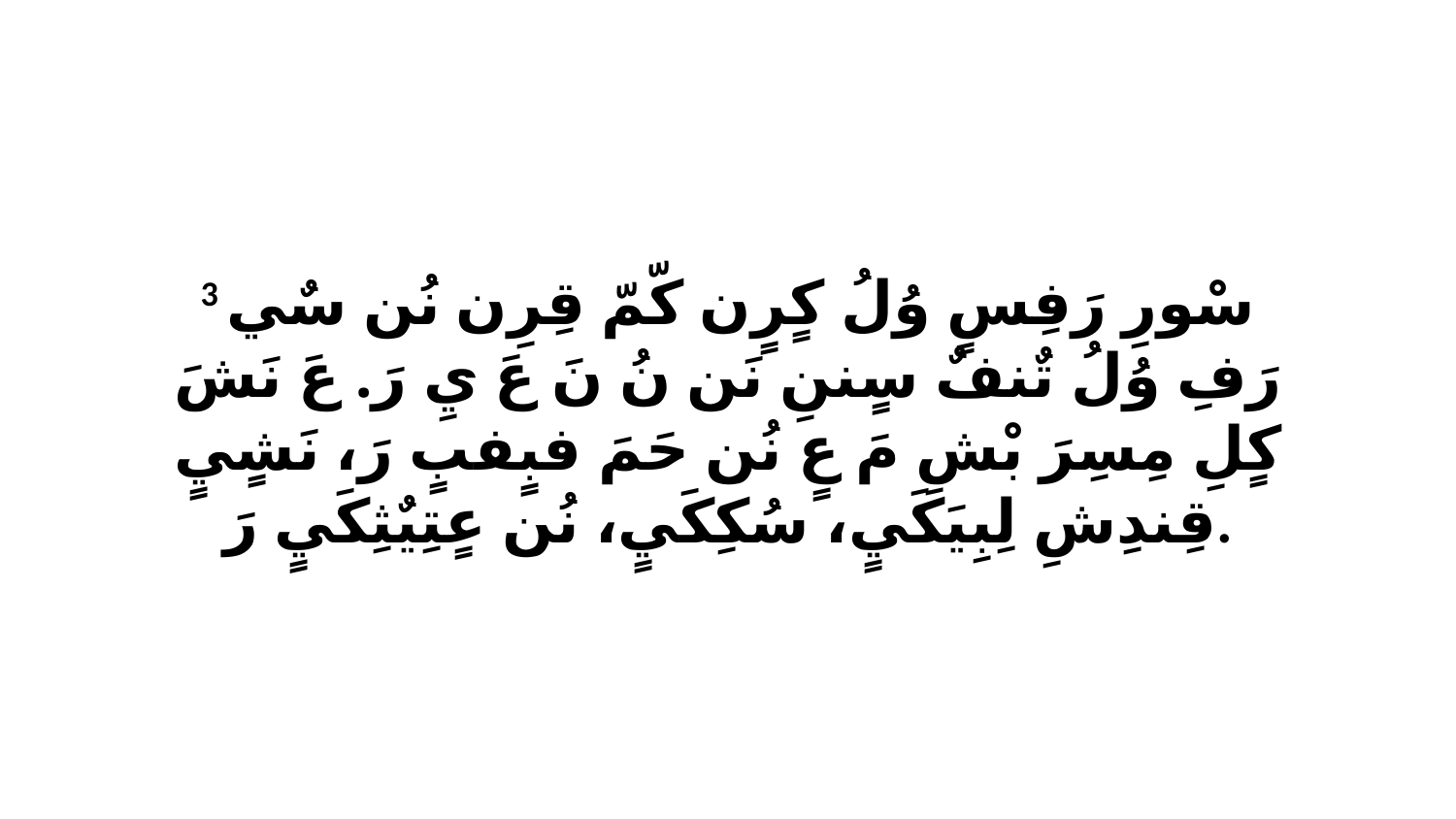

3 سْورِ رَفِسٍ وُلُ كٍرٍن كّمّ قِرِن نُن سٌي رَفِ وُلُ تٌنفٌ سٍننِ نَن نُ نَ عَ يِ رَ. عَ نَشَ كٍلِ مِسِرَ بْشِ مَ عٍ نُن حَمَ فبٍفبٍ رَ، نَشٍيٍ قِندِشِ لِبِيَكَيٍ، سُكِكَيٍ، نُن عٍتِيٌثِكَيٍ رَ.